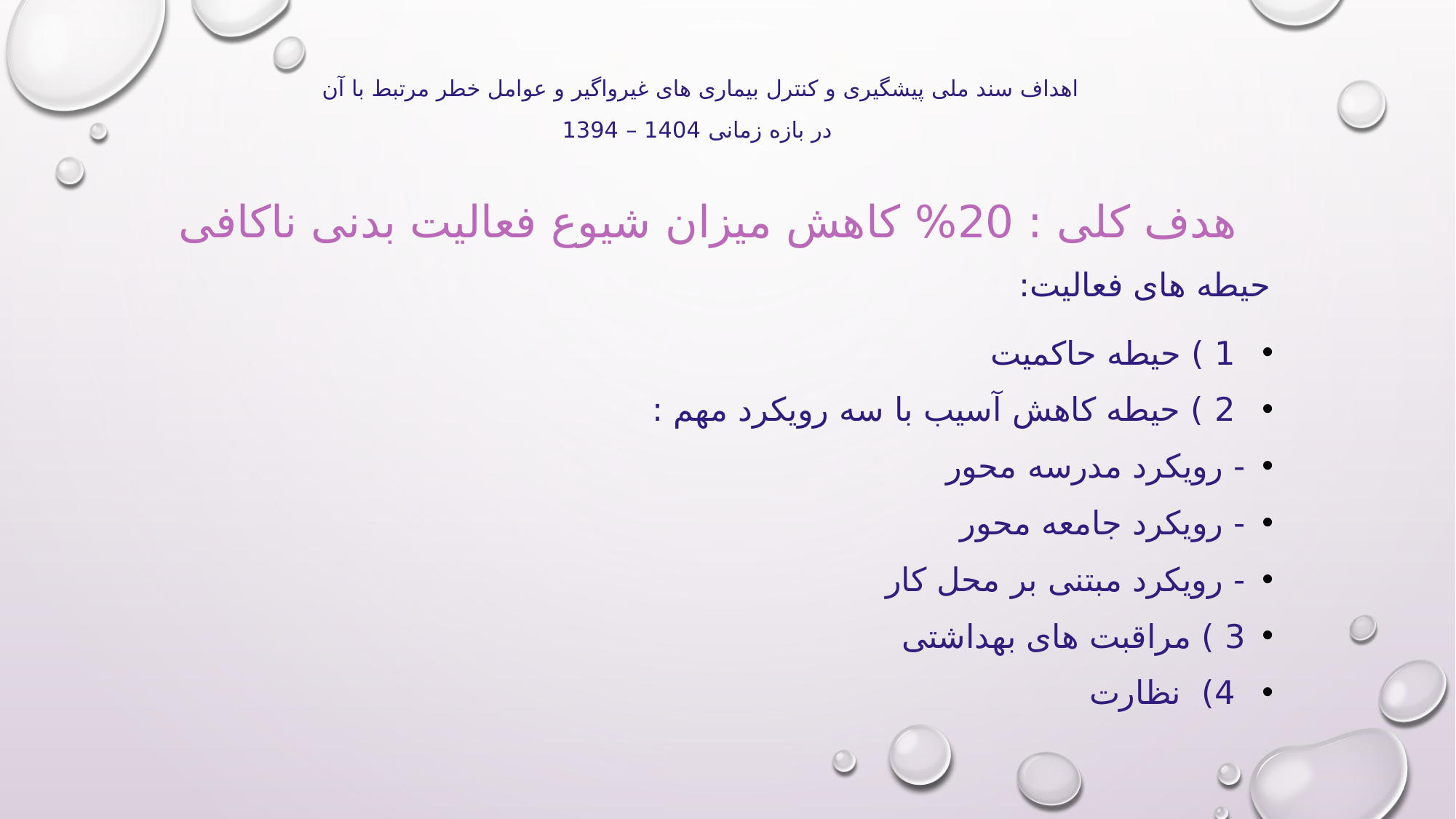

اهداف سند ملی پیشگیری و کنترل بیماری های غیرواگیر و عوامل خطر مرتبط با آن
 در بازه زمانی 1404 – 1394

هدف کلی : 20% کاهش میزان شیوع فعالیت بدنی ناکافی
حیطه های فعالیت:
 1 ) حیطه حاکمیت
 2 ) حیطه کاهش آسیب با سه رویکرد مهم :
- رویکرد مدرسه محور
- رویکرد جامعه محور
- رویکرد مبتنی بر محل کار
3 ) مراقبت های بهداشتی
 4)  نظارت